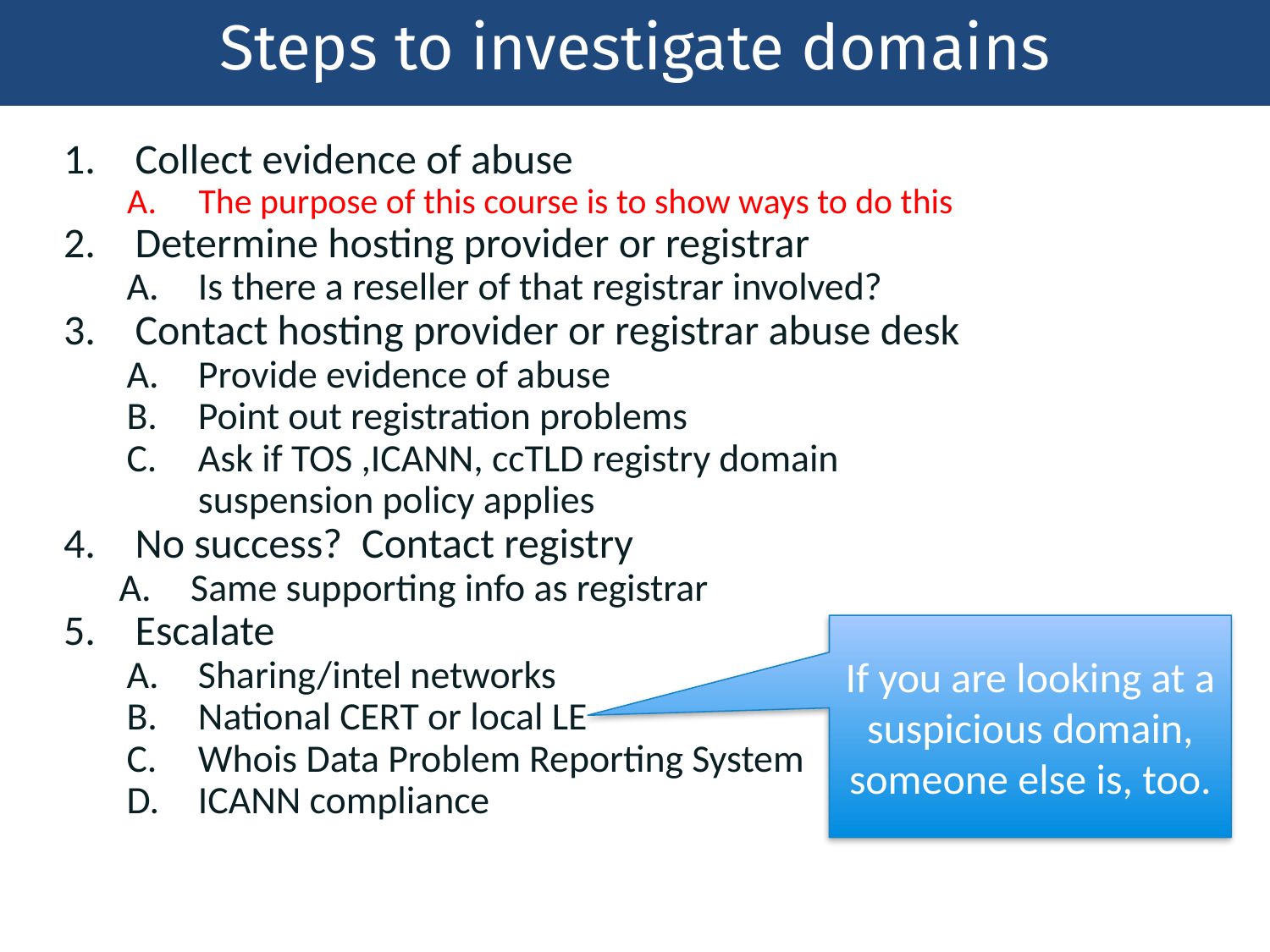

5/25/2017
Investigating DNS Abuse
63
Steps to investigate domains
Collect evidence of abuse
The purpose of this course is to show ways to do this
Determine hosting provider or registrar
Is there a reseller of that registrar involved?
Contact hosting provider or registrar abuse desk
Provide evidence of abuse
Point out registration problems
Ask if TOS ,ICANN, ccTLD registry domain suspension policy applies
No success?  Contact registry
Same supporting info as registrar
Escalate
Sharing/intel networks
National CERT or local LE
Whois Data Problem Reporting System
ICANN compliance
If you are looking at a suspicious domain, someone else is, too.